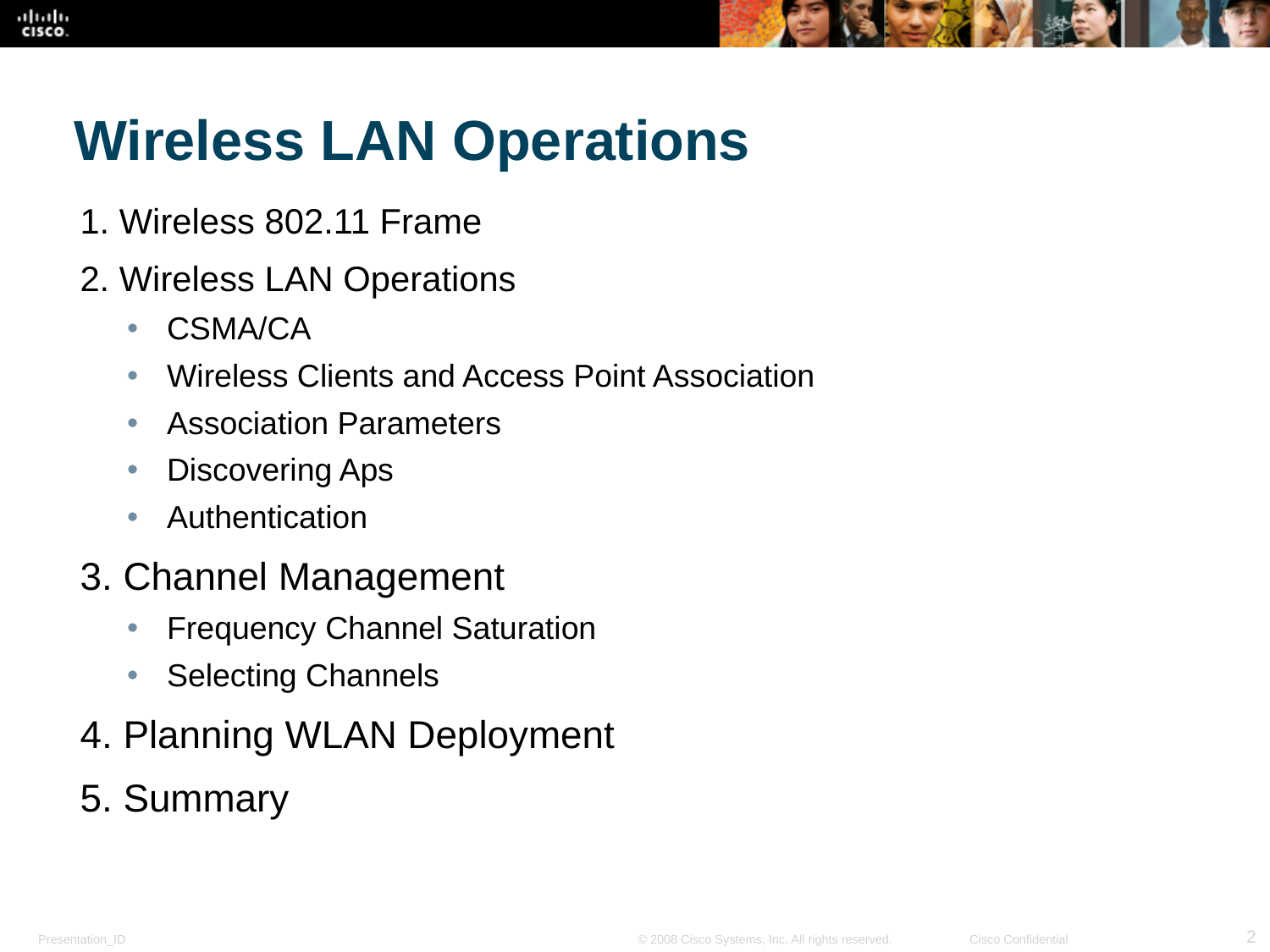

# Wireless LAN Operations
1. Wireless 802.11 Frame
2. Wireless LAN Operations
CSMA/CA
Wireless Clients and Access Point Association
Association Parameters
Discovering Aps
Authentication
3. Channel Management
Frequency Channel Saturation
Selecting Channels
4. Planning WLAN Deployment
5. Summary